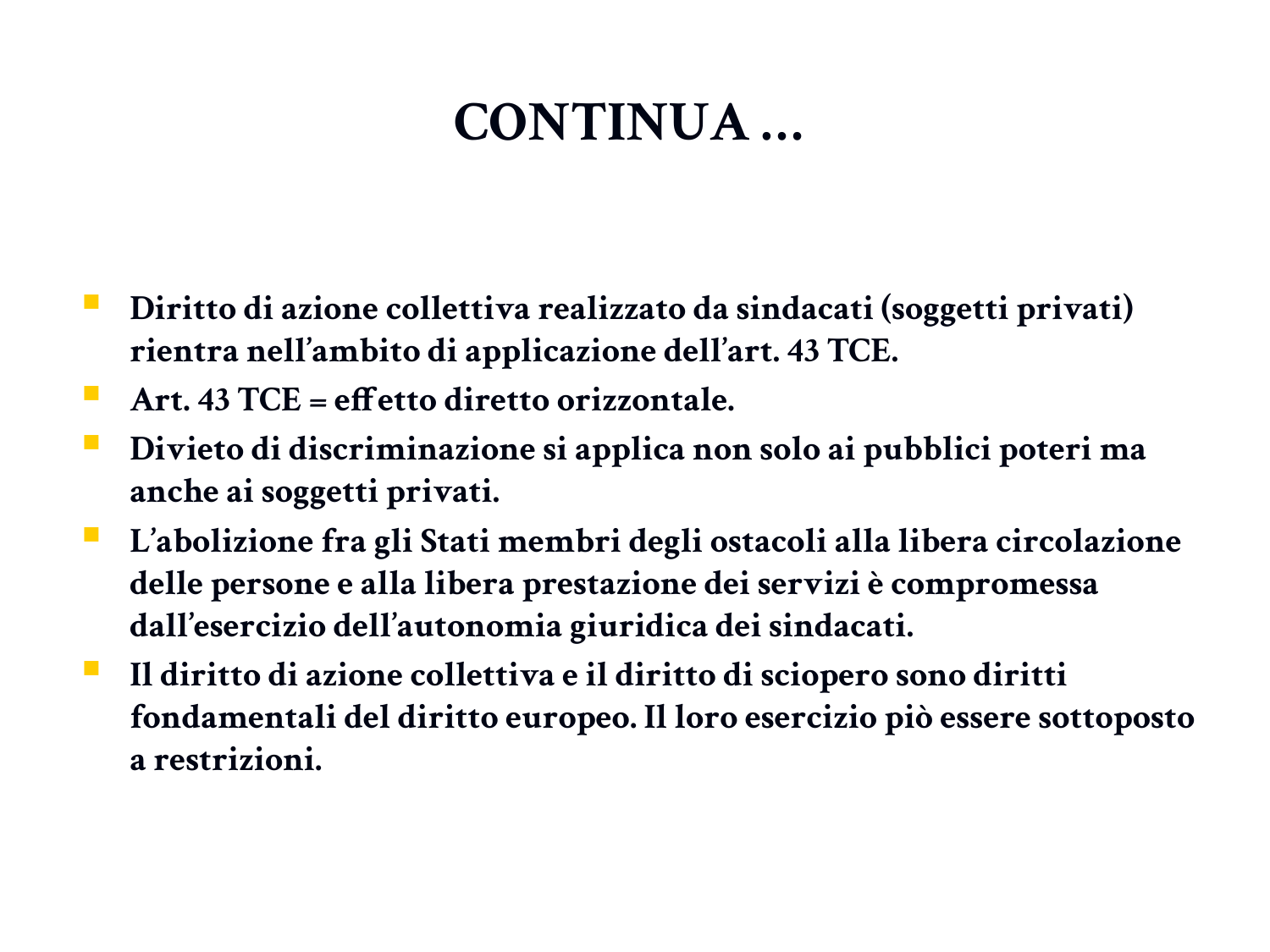

# CONTINUA …

Diritto di azione collettiva realizzato da sindacati (soggetti privati) rientra nell’ambito di applicazione dell’art. 43 TCE.
Art. 43 TCE = effetto diretto orizzontale.
Divieto di discriminazione si applica non solo ai pubblici poteri ma anche ai soggetti privati.
L’abolizione fra gli Stati membri degli ostacoli alla libera circolazione delle persone e alla libera prestazione dei servizi è compromessa dall’esercizio dell’autonomia giuridica dei sindacati.
Il diritto di azione collettiva e il diritto di sciopero sono diritti fondamentali del diritto europeo. Il loro esercizio piò essere sottoposto a restrizioni.